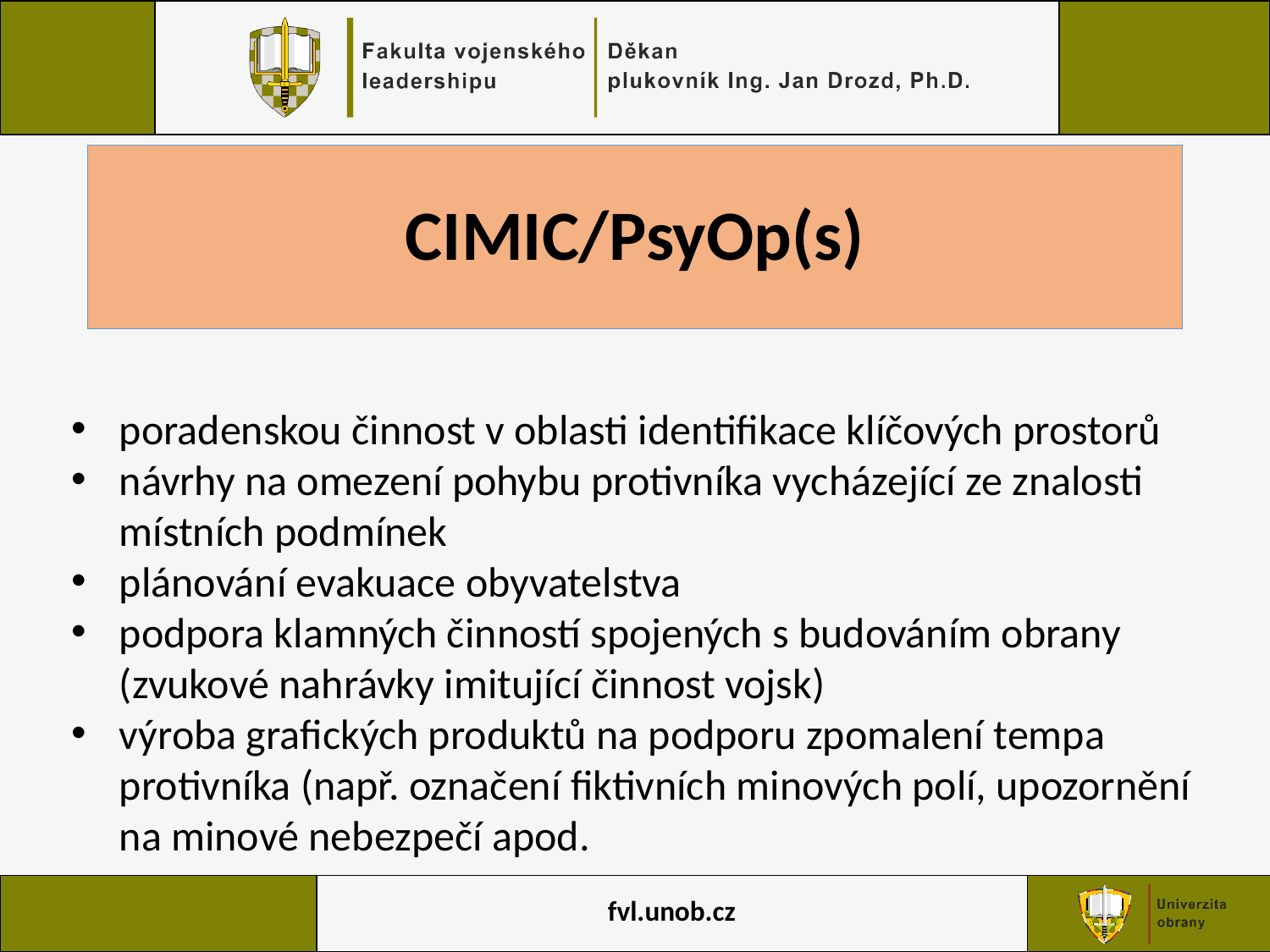

# CIMIC/PsyOp(s)
poradenskou činnost v oblasti identifikace klíčových prostorů
návrhy na omezení pohybu protivníka vycházející ze znalosti místních podmínek
plánování evakuace obyvatelstva
podpora klamných činností spojených s budováním obrany (zvukové nahrávky imitující činnost vojsk)
výroba grafických produktů na podporu zpomalení tempa protivníka (např. označení fiktivních minových polí, upozornění na minové nebezpečí apod.